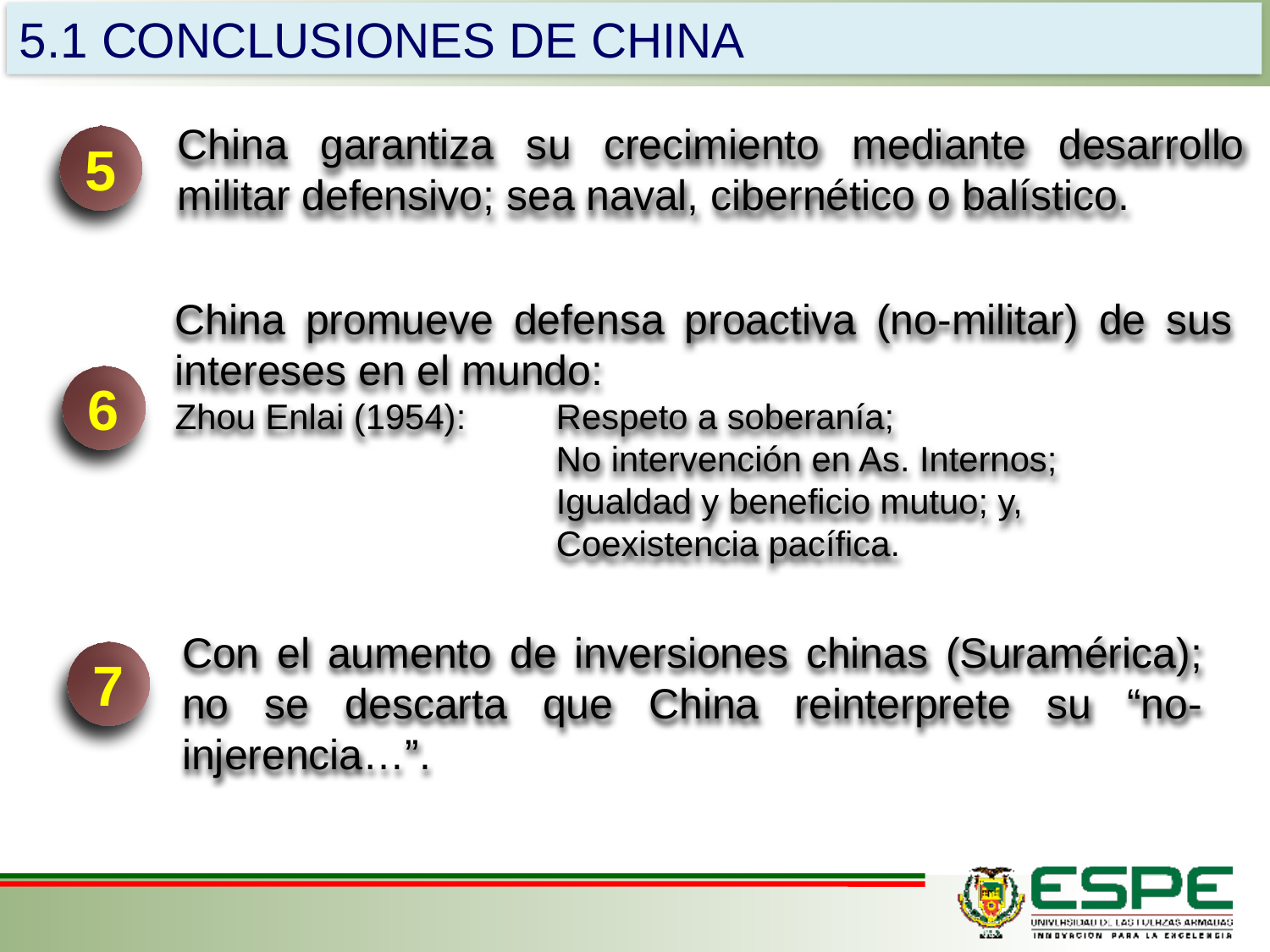

5.1 CONCLUSIONES DE CHINA
China garantiza su crecimiento mediante desarrollo militar defensivo; sea naval, cibernético o balístico.
5
China promueve defensa proactiva (no-militar) de sus intereses en el mundo:
Zhou Enlai (1954): 	Respeto a soberanía;
			No intervención en As. Internos;
			Igualdad y beneficio mutuo; y,
			Coexistencia pacífica.
6
Con el aumento de inversiones chinas (Suramérica); no se descarta que China reinterprete su “no-injerencia…”.
7